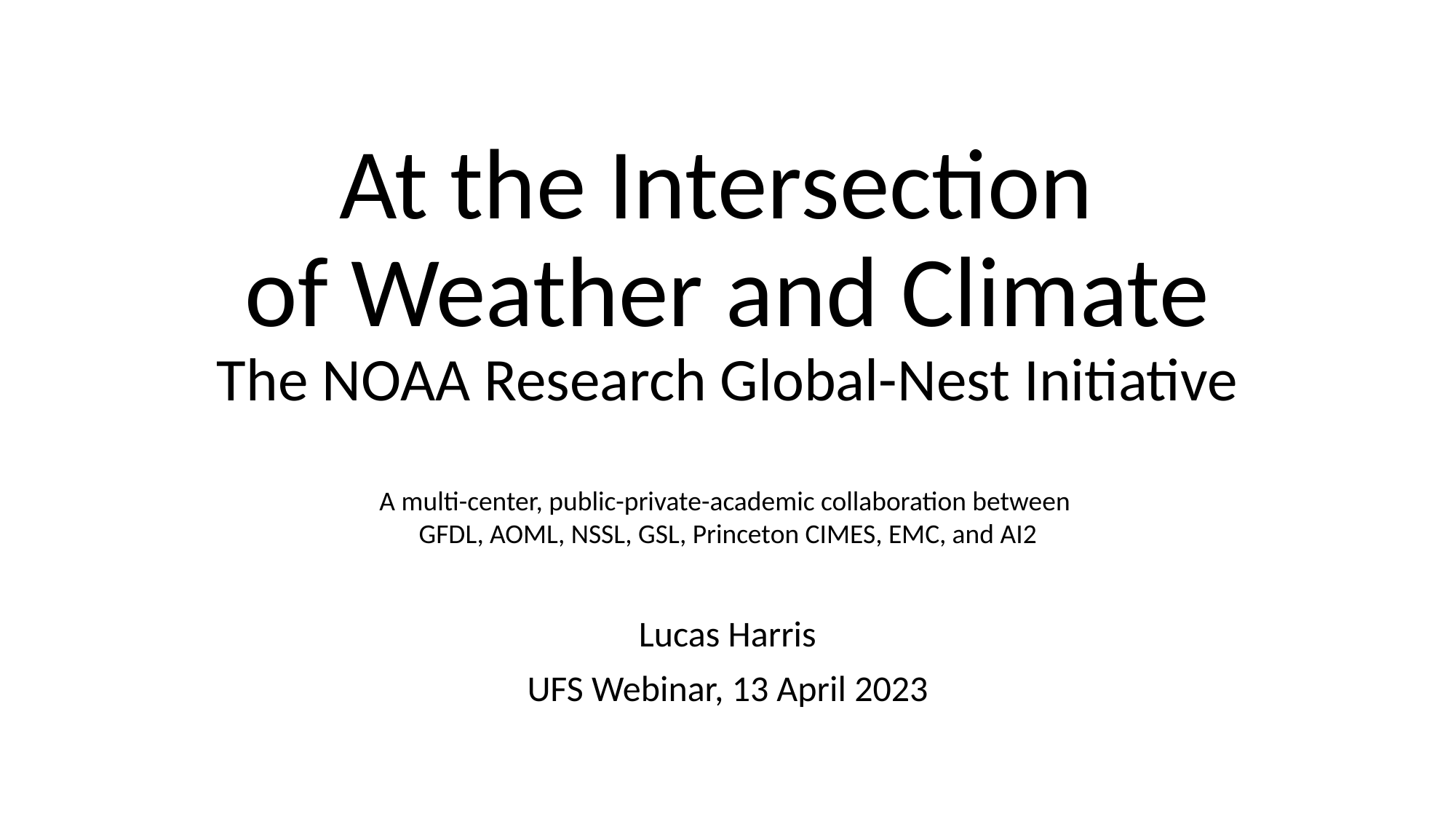

# At the Intersection of Weather and Climate The NOAA Research Global-Nest Initiative
A multi-center, public-private-academic collaboration between
GFDL, AOML, NSSL, GSL, Princeton CIMES, EMC, and AI2
Lucas Harris
UFS Webinar, 13 April 2023